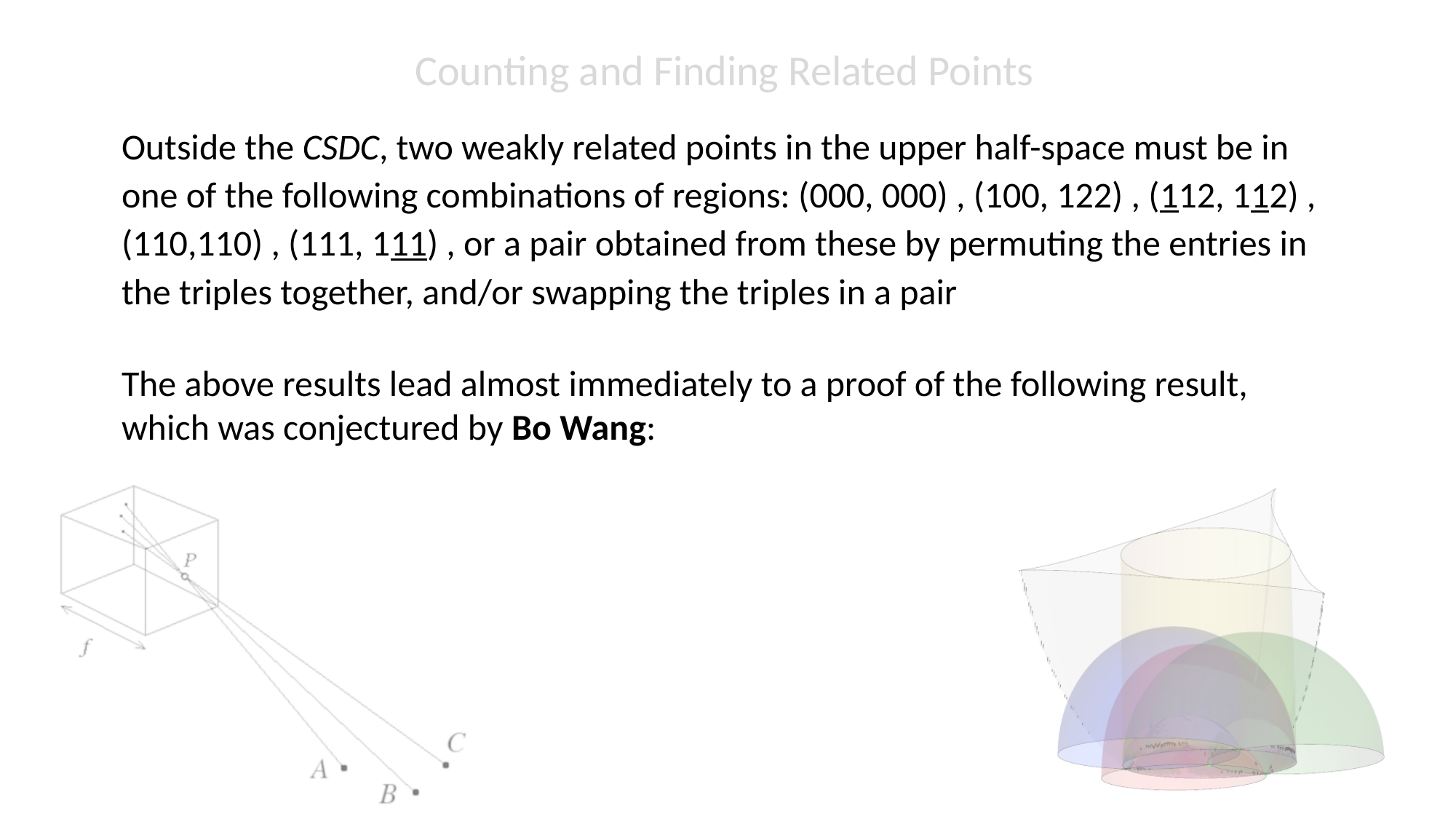

Counting and Finding Related Points
Outside the CSDC, two weakly related points in the upper half-space must be in one of the following combinations of regions: (000, 000) , (100, 122) , (112, 112) , (110,110) , (111, 111) , or a pair obtained from these by permuting the entries in the triples together, and/or swapping the triples in a pair

The above results lead almost immediately to a proof of the following result, which was conjectured by Bo Wang: